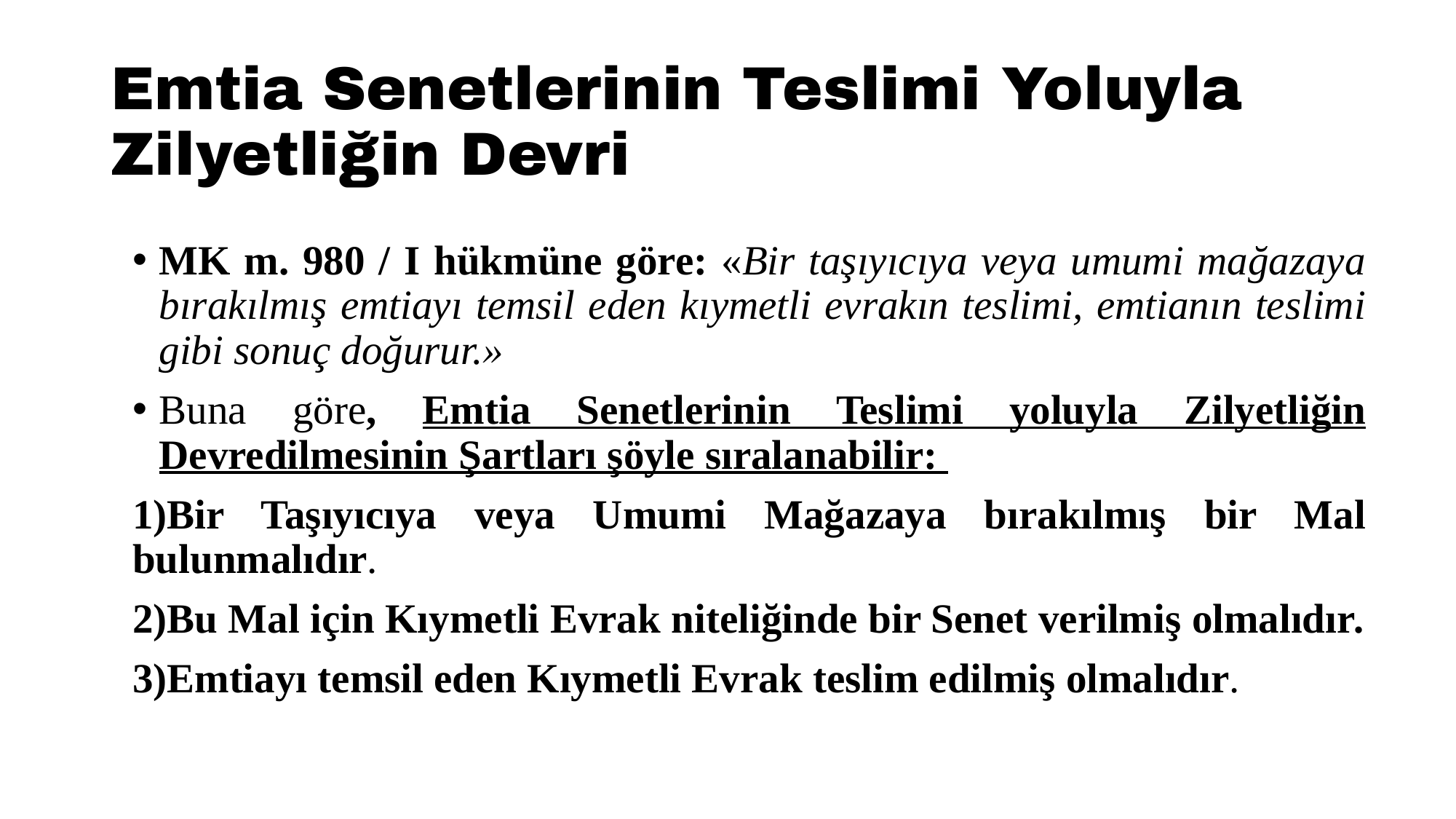

# Emtia Senetlerinin Teslimi Yoluyla Zilyetliğin Devri
MK m. 980 / I hükmüne göre: «Bir taşıyıcıya veya umumi mağazaya bırakılmış emtiayı temsil eden kıymetli evrakın teslimi, emtianın teslimi gibi sonuç doğurur.»
Buna göre, Emtia Senetlerinin Teslimi yoluyla Zilyetliğin Devredilmesinin Şartları şöyle sıralanabilir:
1)Bir Taşıyıcıya veya Umumi Mağazaya bırakılmış bir Mal bulunmalıdır.
2)Bu Mal için Kıymetli Evrak niteliğinde bir Senet verilmiş olmalıdır.
3)Emtiayı temsil eden Kıymetli Evrak teslim edilmiş olmalıdır.